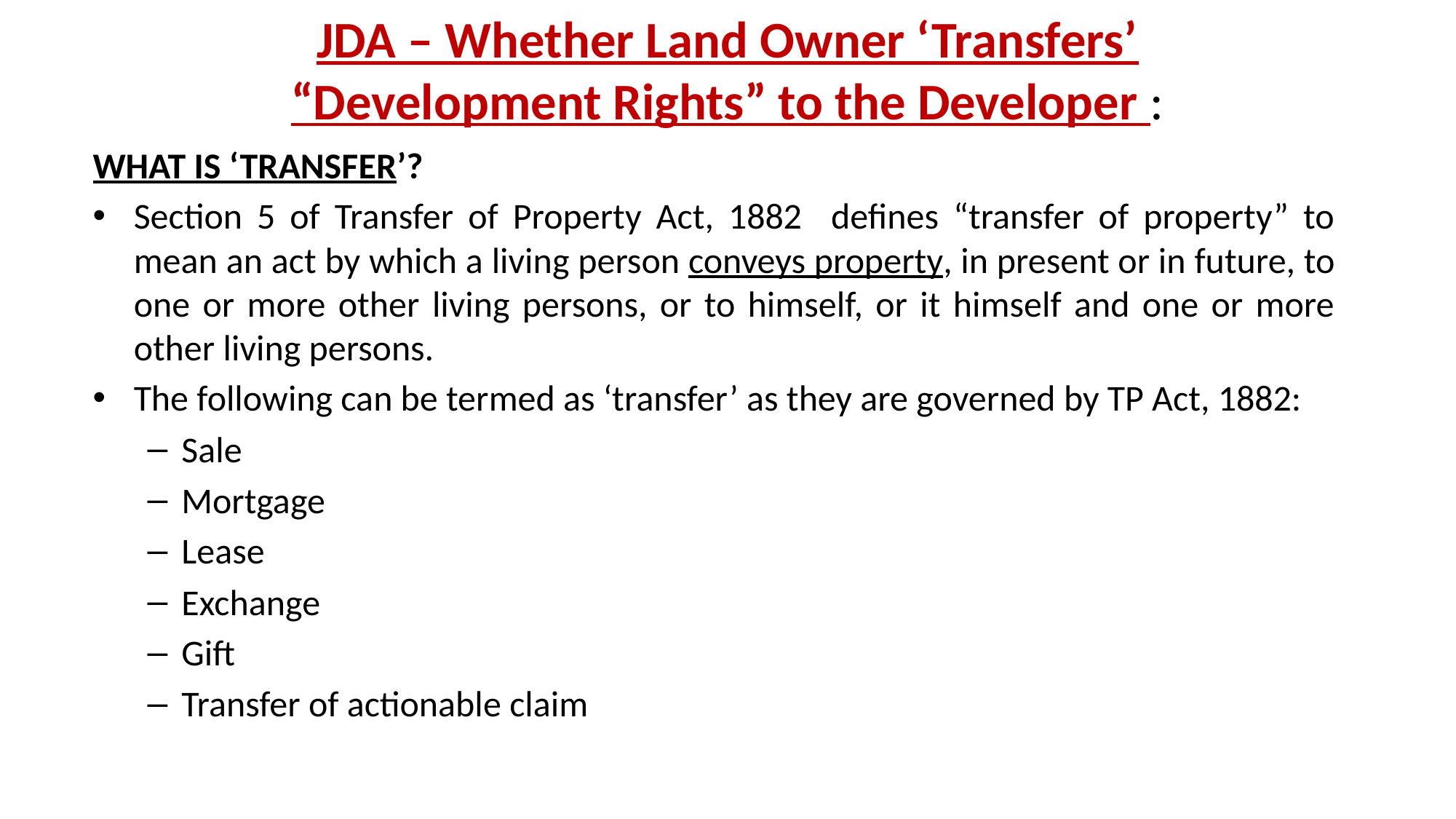

# JDA – Whether Land Owner ‘Transfers’ “Development Rights” to the Developer :
WHAT IS ‘TRANSFER’?
Section 5 of Transfer of Property Act, 1882  defines “transfer of property” to mean an act by which a living person conveys property, in present or in future, to one or more other living persons, or to himself, or it himself and one or more other living persons.
The following can be termed as ‘transfer’ as they are governed by TP Act, 1882:
Sale
Mortgage
Lease
Exchange
Gift
Transfer of actionable claim